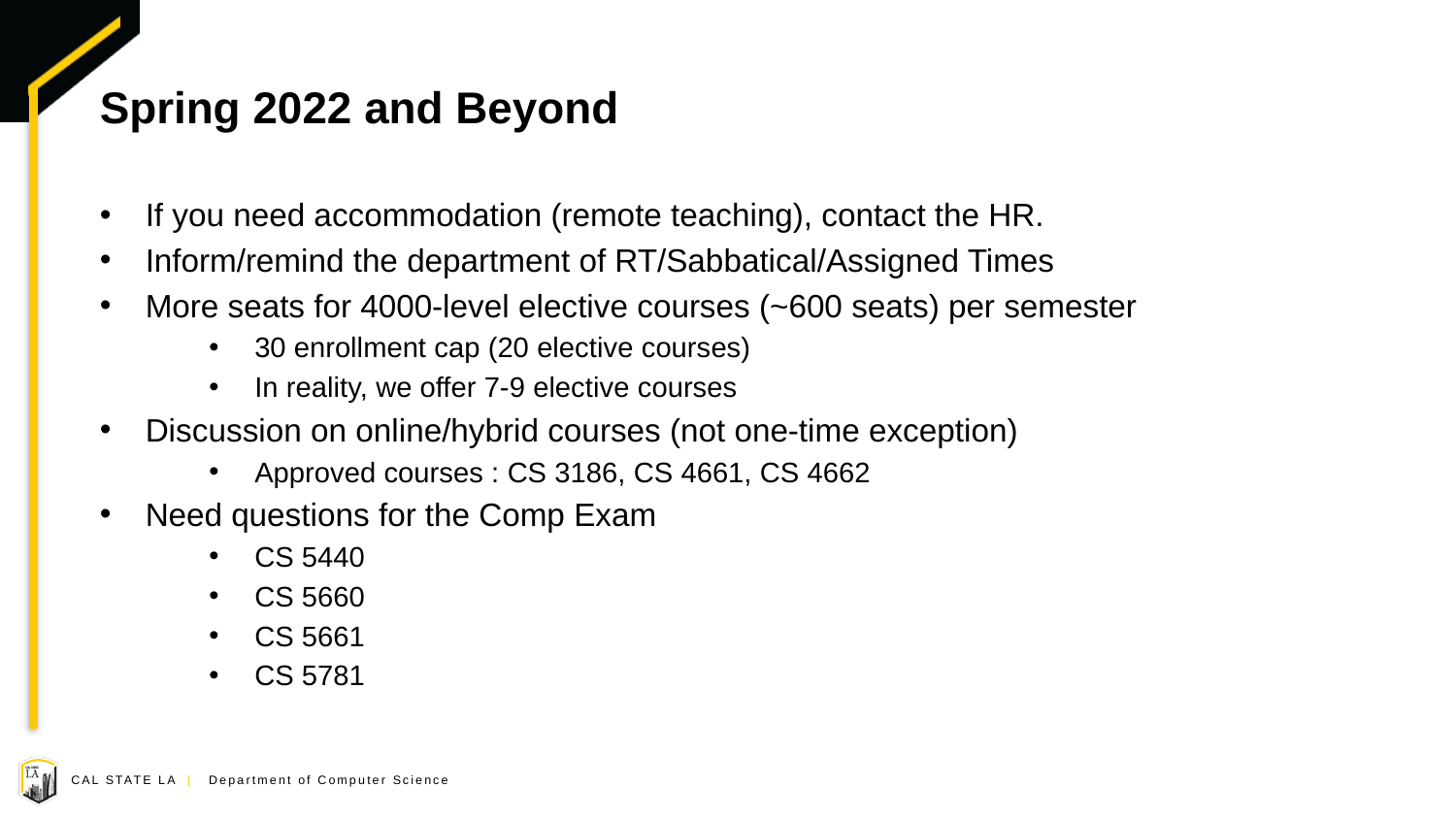

# Spring 2022 and Beyond
If you need accommodation (remote teaching), contact the HR.
Inform/remind the department of RT/Sabbatical/Assigned Times
More seats for 4000-level elective courses (~600 seats) per semester
30 enrollment cap (20 elective courses)
In reality, we offer 7-9 elective courses
Discussion on online/hybrid courses (not one-time exception)
Approved courses : CS 3186, CS 4661, CS 4662
Need questions for the Comp Exam
CS 5440
CS 5660
CS 5661
CS 5781